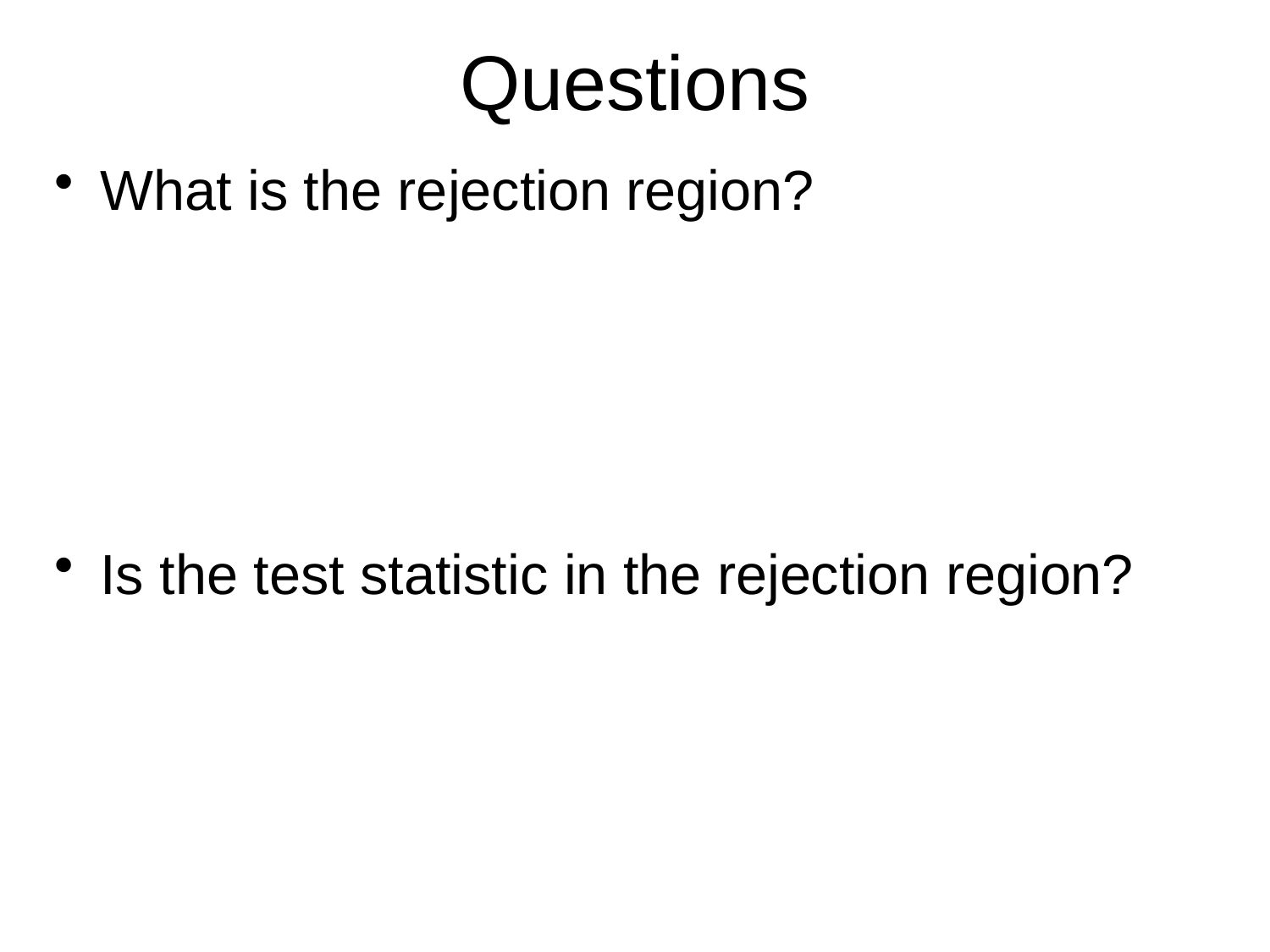

# Questions

 What is the rejection region?

 Is the test statistic in the rejection region?